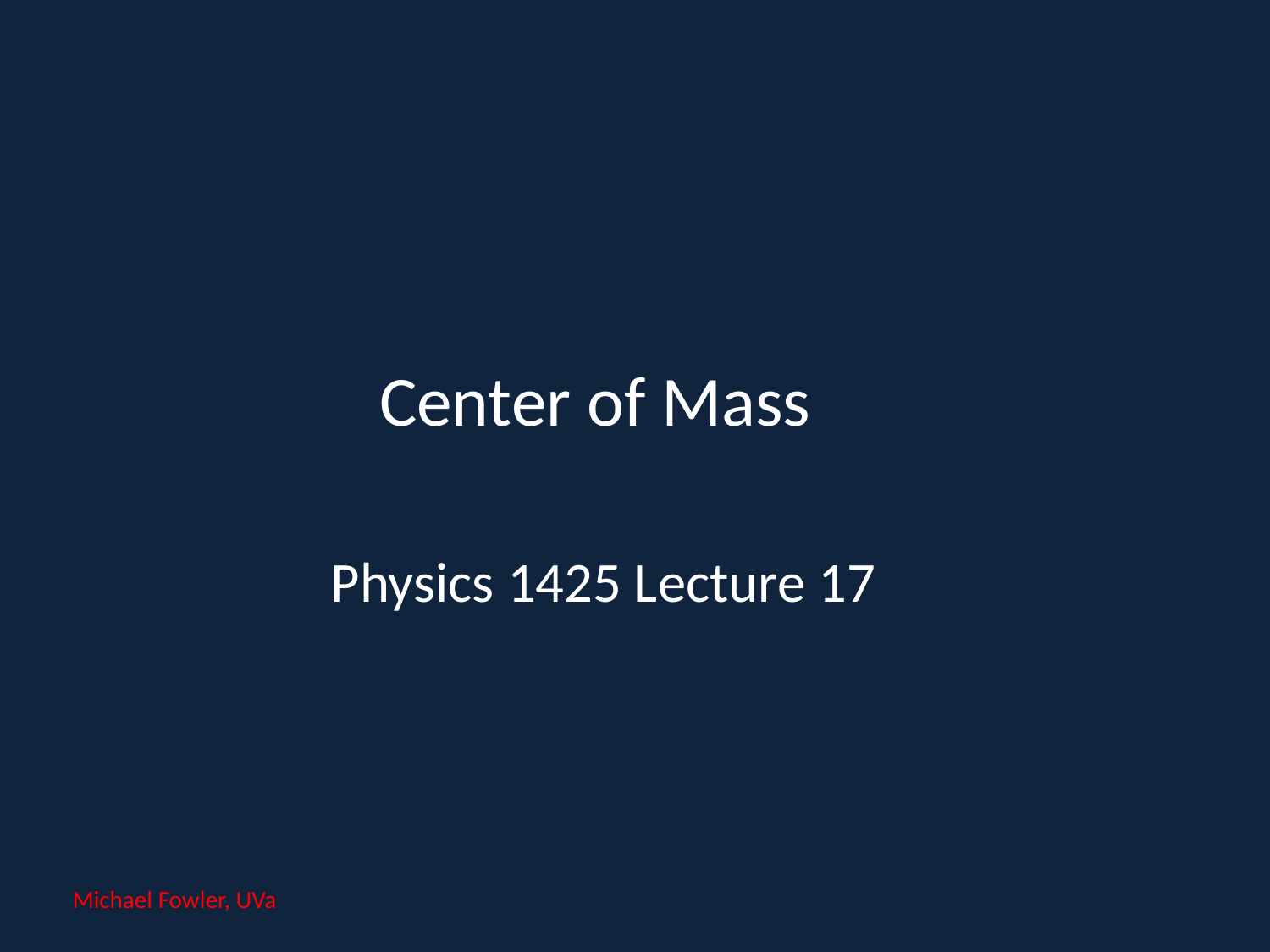

# Center of Mass
Physics 1425 Lecture 17
Michael Fowler, UVa